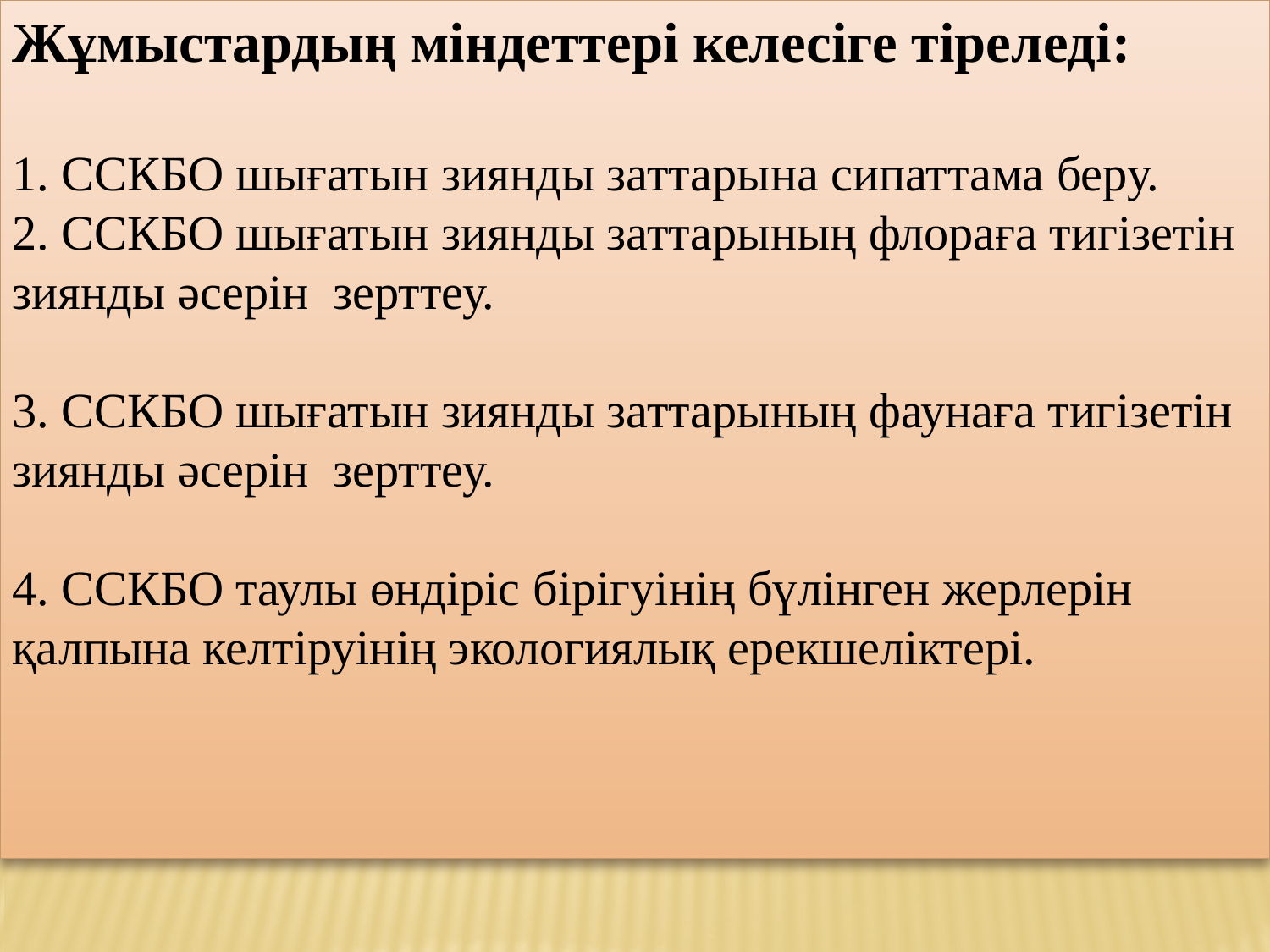

Жұмыстардың мiндеттерi келесiге тiреледi:
1. ССКБО шығатын зиянды заттарына сипаттама беру.
2. ССКБО шығатын зиянды заттарының флораға тигізетін зиянды әсерін  зерттеу.
3. ССКБО шығатын зиянды заттарының фаунаға тигізетін зиянды әсерін  зерттеу.
4. ССКБО таулы өндіріс бірігуінің бүлінген жерлерін қалпына келтіруінің экологиялық ерекшеліктері.